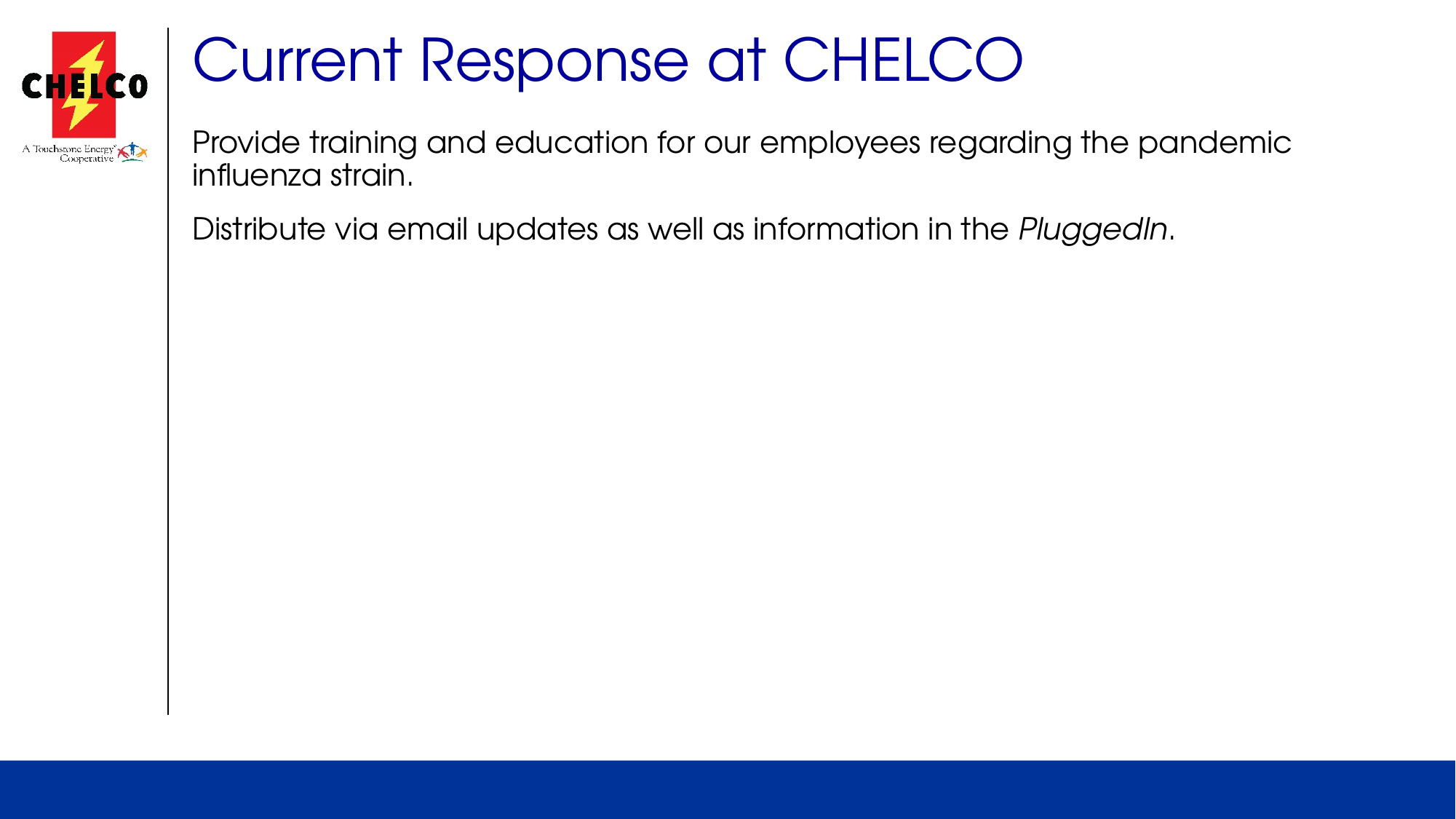

# Current Response at CHELCO
Provide training and education for our employees regarding the pandemic influenza strain.
Distribute via email updates as well as information in the PluggedIn.